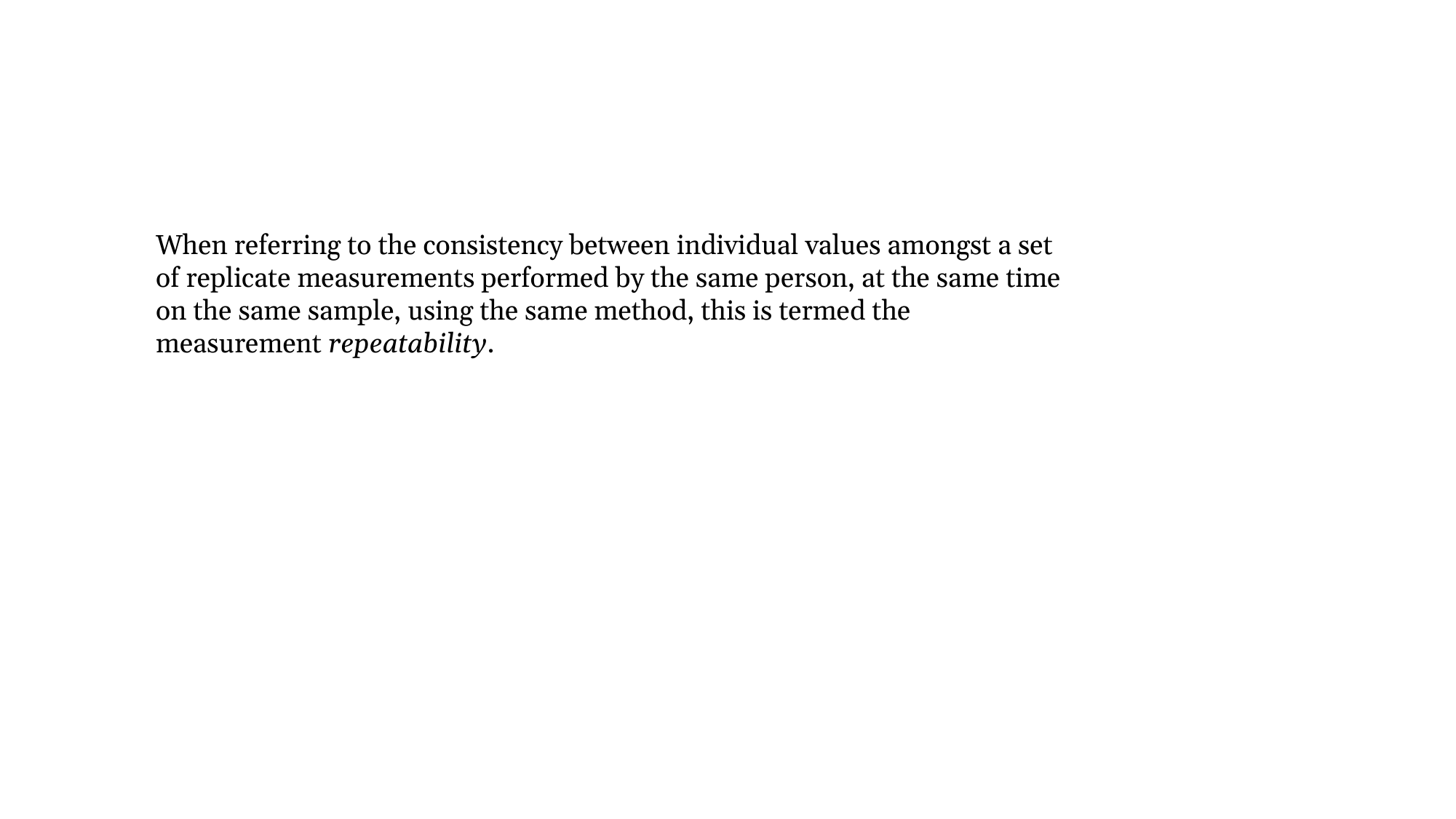

When referring to the consistency between individual values amongst a set of replicate measurements performed by the same person, at the same time on the same sample, using the same method, this is termed the measurement repeatability.